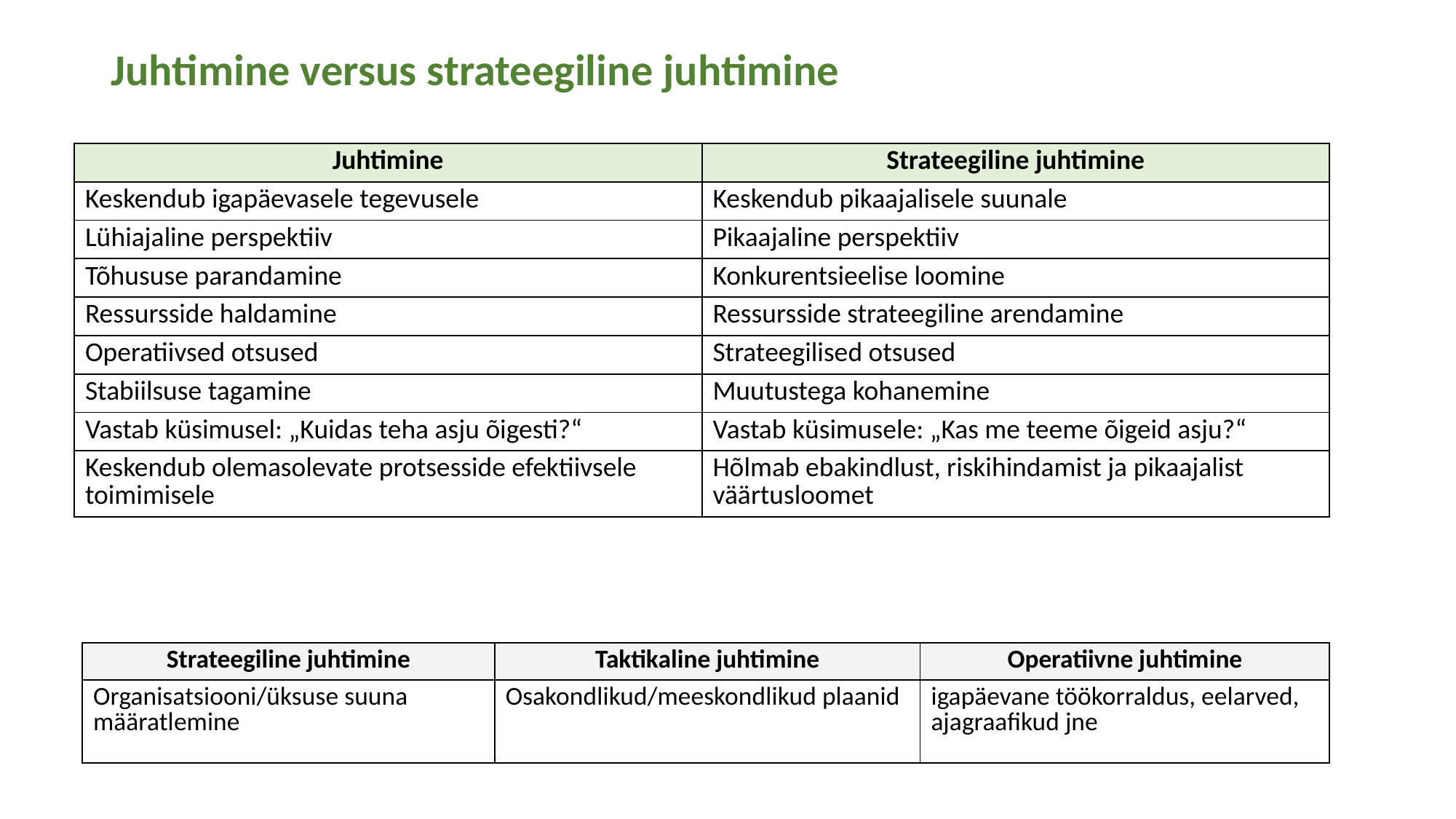

# Juhtimine versus strateegiline juhtimine
| Juhtimine | Strateegiline juhtimine |
| --- | --- |
| Keskendub igapäevasele tegevusele | Keskendub pikaajalisele suunale |
| Lühiajaline perspektiiv | Pikaajaline perspektiiv |
| Tõhususe parandamine | Konkurentsieelise loomine |
| Ressursside haldamine | Ressursside strateegiline arendamine |
| Operatiivsed otsused | Strateegilised otsused |
| Stabiilsuse tagamine | Muutustega kohanemine |
| Vastab küsimusel: „Kuidas teha asju õigesti?“ | Vastab küsimusele: „Kas me teeme õigeid asju?“ |
| Keskendub olemasolevate protsesside efektiivsele toimimisele | Hõlmab ebakindlust, riskihindamist ja pikaajalist väärtusloomet |

| Strateegiline juhtimine | Taktikaline juhtimine | Operatiivne juhtimine |
| --- | --- | --- |
| Organisatsiooni/üksuse suuna määratlemine | Osakondlikud/meeskondlikud plaanid | igapäevane töökorraldus, eelarved, ajagraafikud jne |